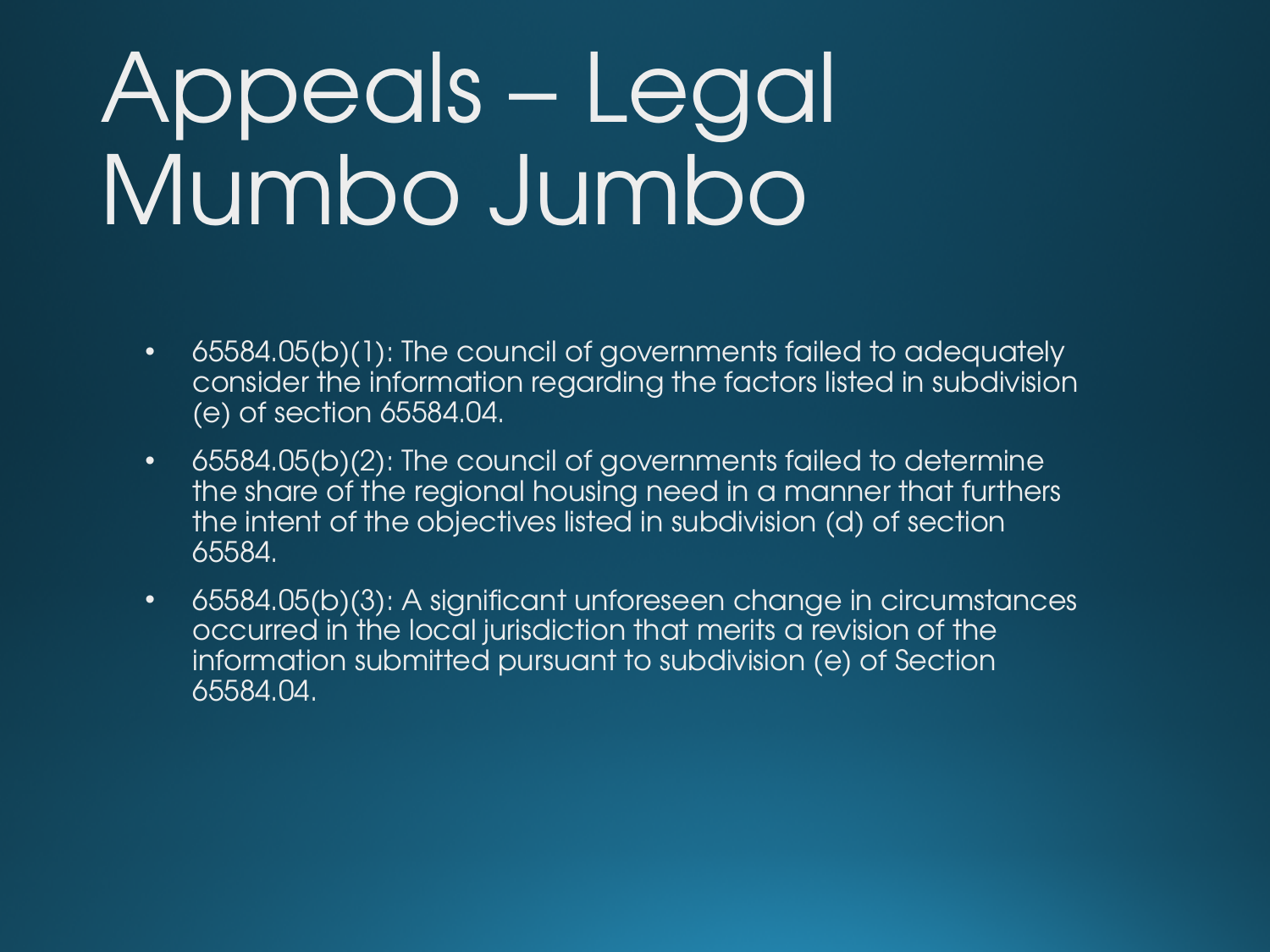

# Appeals – Legal Mumbo Jumbo

65584.05(b)(1): The council of governments failed to adequately consider the information regarding the factors listed in subdivision (e) of section 65584.04.
65584.05(b)(2): The council of governments failed to determine the share of the regional housing need in a manner that furthers the intent of the objectives listed in subdivision (d) of section 65584.
65584.05(b)(3): A significant unforeseen change in circumstances occurred in the local jurisdiction that merits a revision of the information submitted pursuant to subdivision (e) of Section 65584.04.